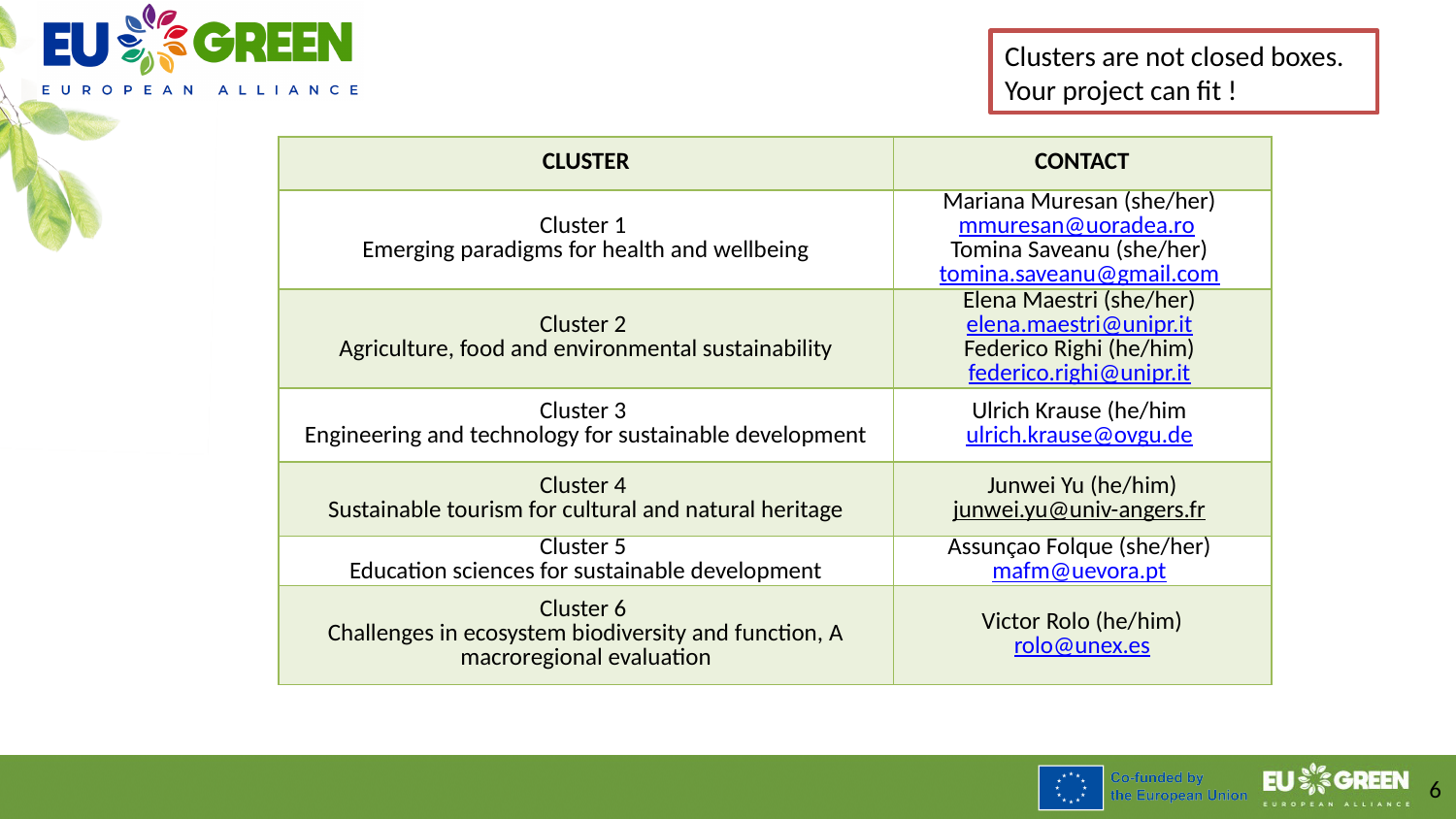

Clusters are not closed boxes. Your project can fit !
| CLUSTER | CONTACT |
| --- | --- |
| Cluster 1 Emerging paradigms for health and wellbeing | Mariana Muresan (she/her) mmuresan@uoradea.ro Tomina Saveanu (she/her) tomina.saveanu@gmail.com |
| Cluster 2 Agriculture, food and environmental sustainability | Elena Maestri (she/her) elena.maestri@unipr.it Federico Righi (he/him) federico.righi@unipr.it |
| Cluster 3 Engineering and technology for sustainable development | Ulrich Krause (he/him ulrich.krause@ovgu.de |
| Cluster 4 Sustainable tourism for cultural and natural heritage | Junwei Yu (he/him) junwei.yu@univ-angers.fr |
| Cluster 5 Education sciences for sustainable development | Assunçao Folque (she/her) mafm@uevora.pt |
| Cluster 6 Challenges in ecosystem biodiversity and function, A macroregional evaluation | Victor Rolo (he/him) rolo@unex.es |
6